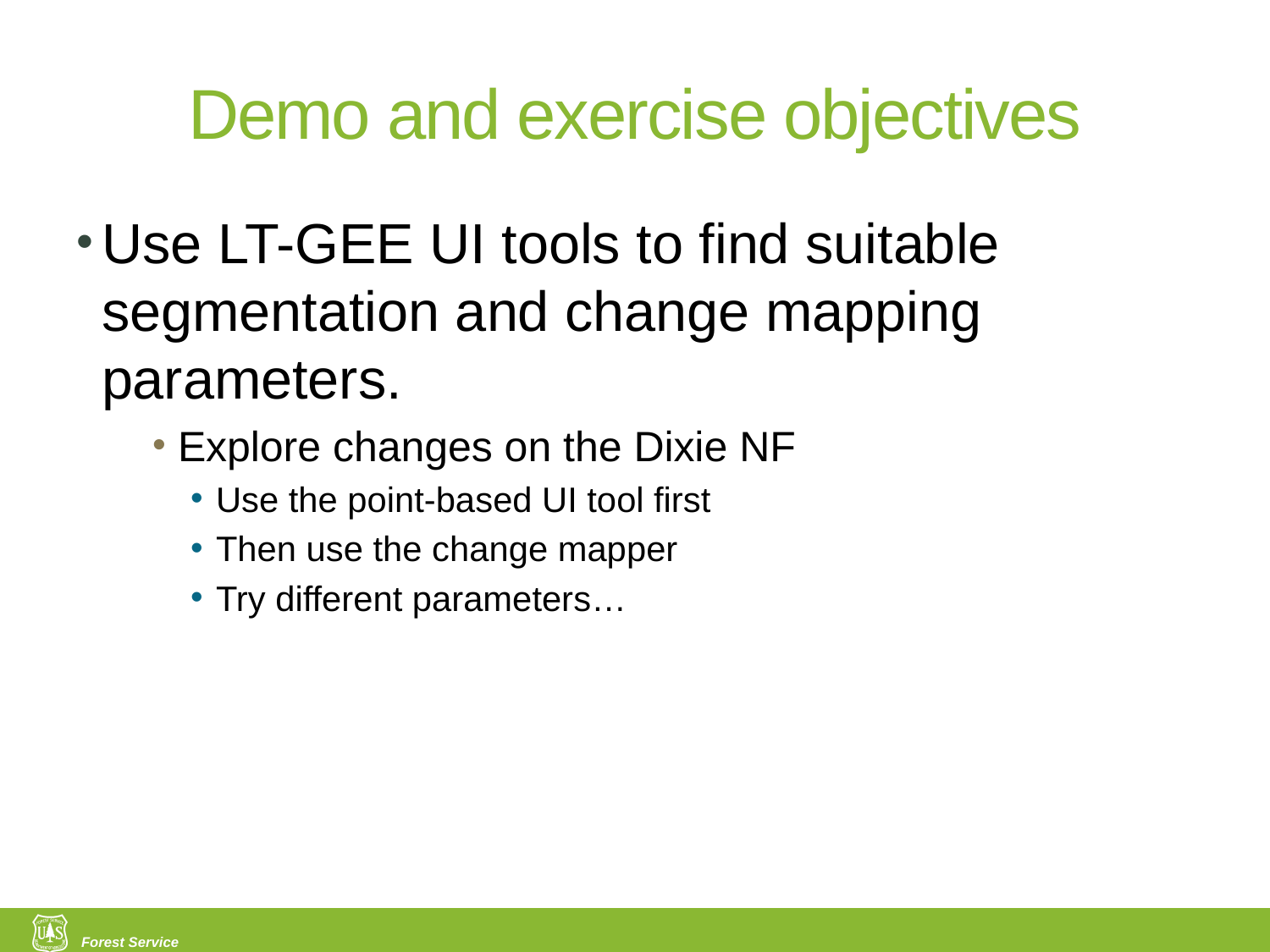

# Demo and exercise objectives
Use LT-GEE UI tools to find suitable segmentation and change mapping parameters.
Explore changes on the Dixie NF
Use the point-based UI tool first
Then use the change mapper
Try different parameters…